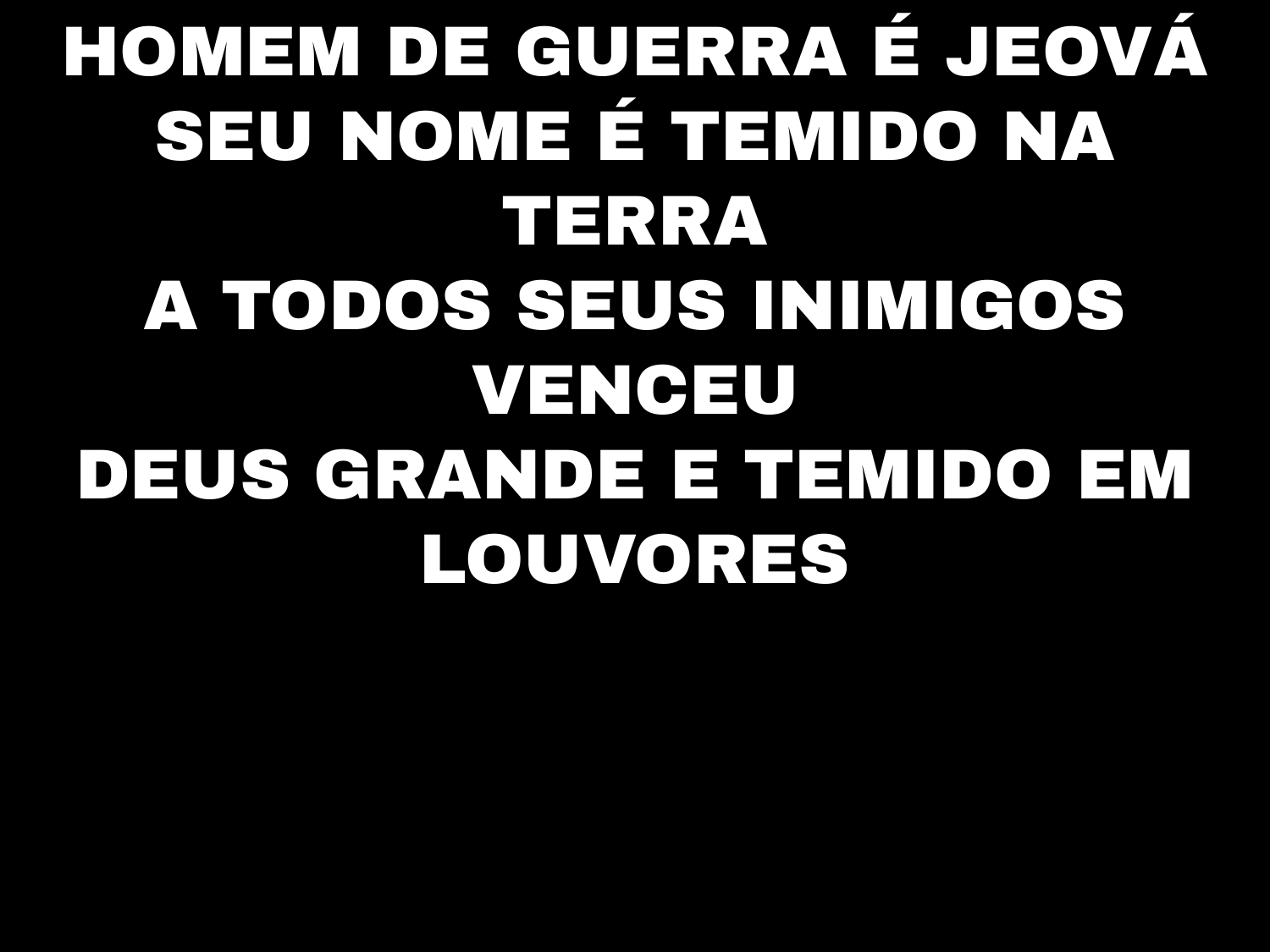

# HOMEM DE GUERRA É JEOVÁ SEU NOME É TEMIDO NA TERRA A TODOS SEUS INIMIGOS VENCEU DEUS GRANDE E TEMIDO EM LOUVORES